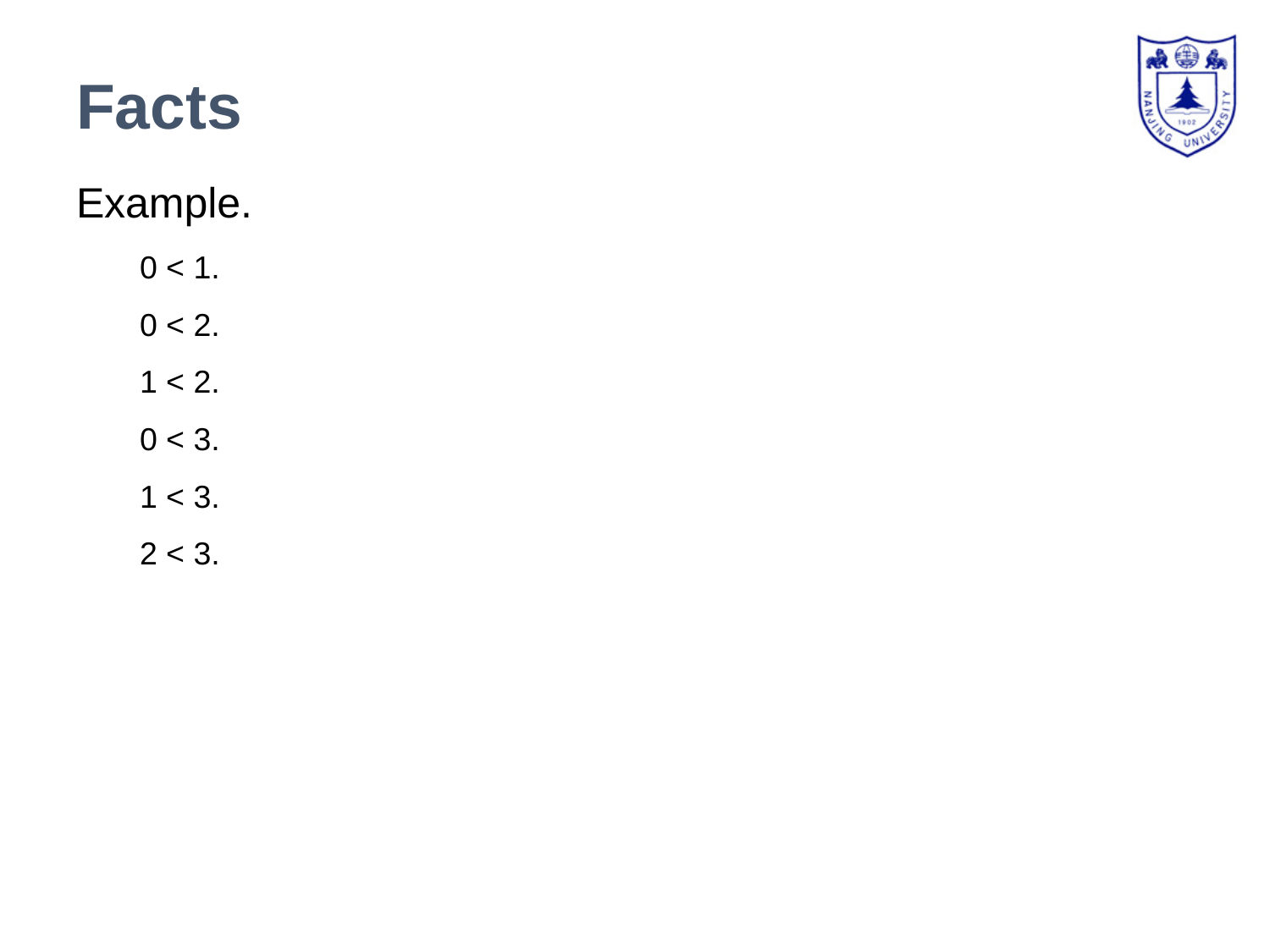

# Facts
Example.
0 < 1.
0 < 2.
1 < 2.
0 < 3.
1 < 3.
2 < 3.

3